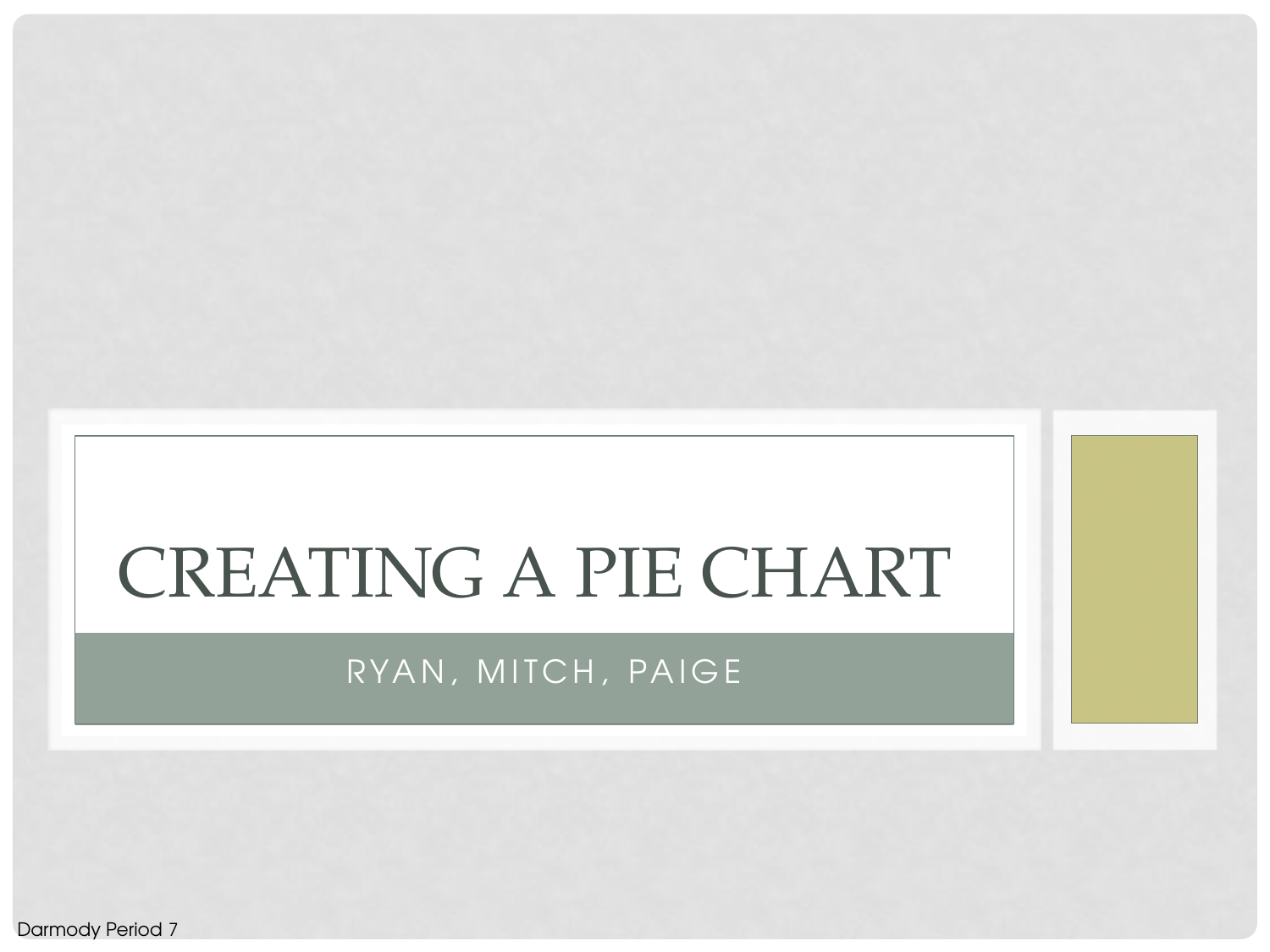

# Creating a Pie Chart
Ryan, Mitch, Paige
Darmody Period 7